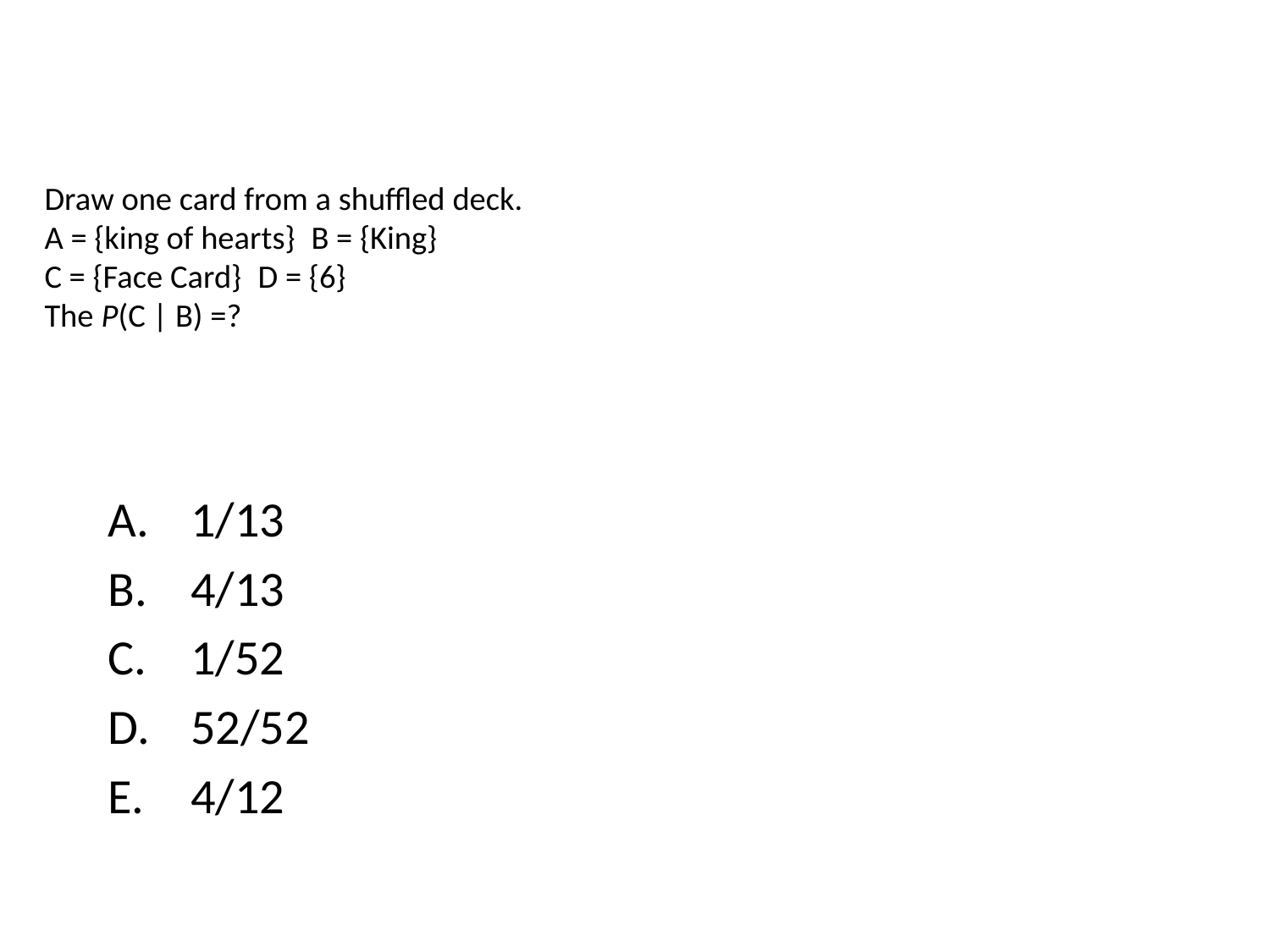

# Draw one card from a shuffled deck. A = {king of hearts}	B = {King} C = {Face Card}			D = {6} The P(C | B) =?

 1/13
 4/13
 1/52
 52/52
 4/12